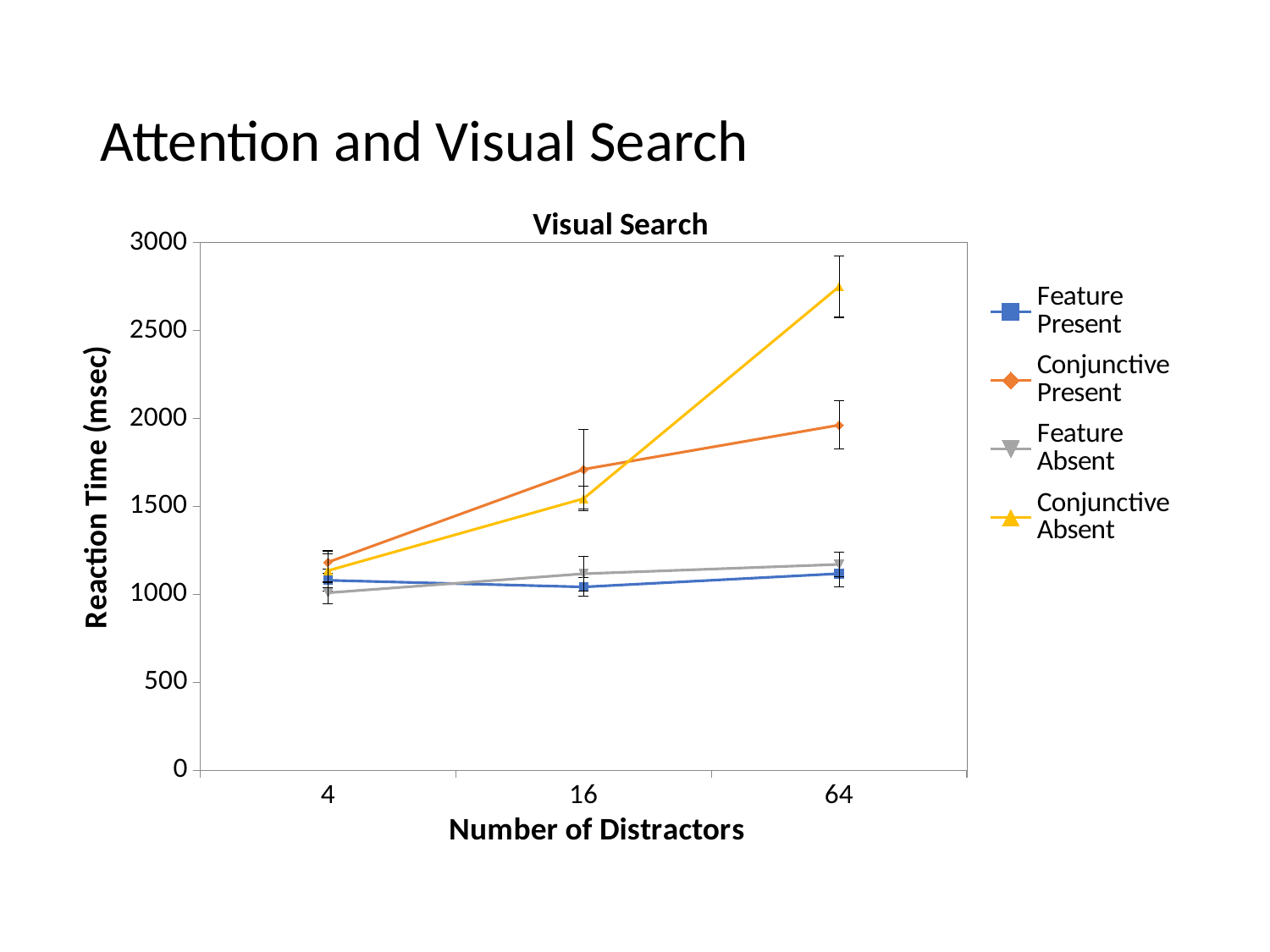

# Attention and Visual Search

### Chart: Visual Search

| Category |  |  |  |  |
|---|---|---|---|---|
| 4 | 1079.5324444444448 | 1182.5315384615385 | 1008.3547727272727 | 1134.4325000000001 |
| 16 | 1041.543111111111 | 1711.0989743589744 | 1116.6122727272732 | 1544.1969444444449 |
| 64 | 1117.2993181818185 | 1962.6497435897438 | 1170.2454545454545 | 2750.1222222222223 |